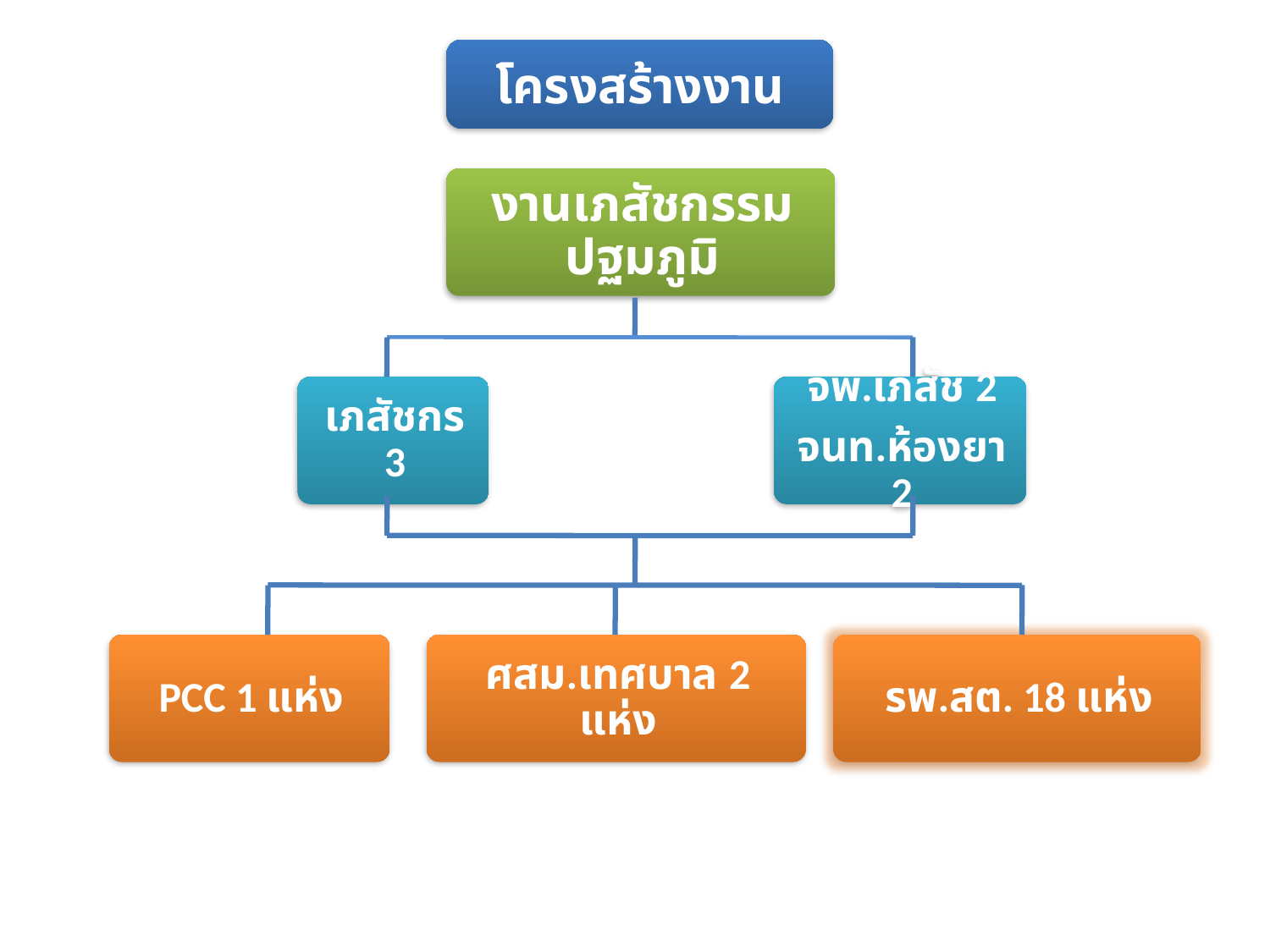

โครงสร้างงาน
งานเภสัชกรรมปฐมภูมิ
เภสัชกร 3
PCC 1 แห่ง
ศสม.เทศบาล 2 แห่ง
จพ.เภสัช 2
จนท.ห้องยา 2
รพ.สต. 18 แห่ง